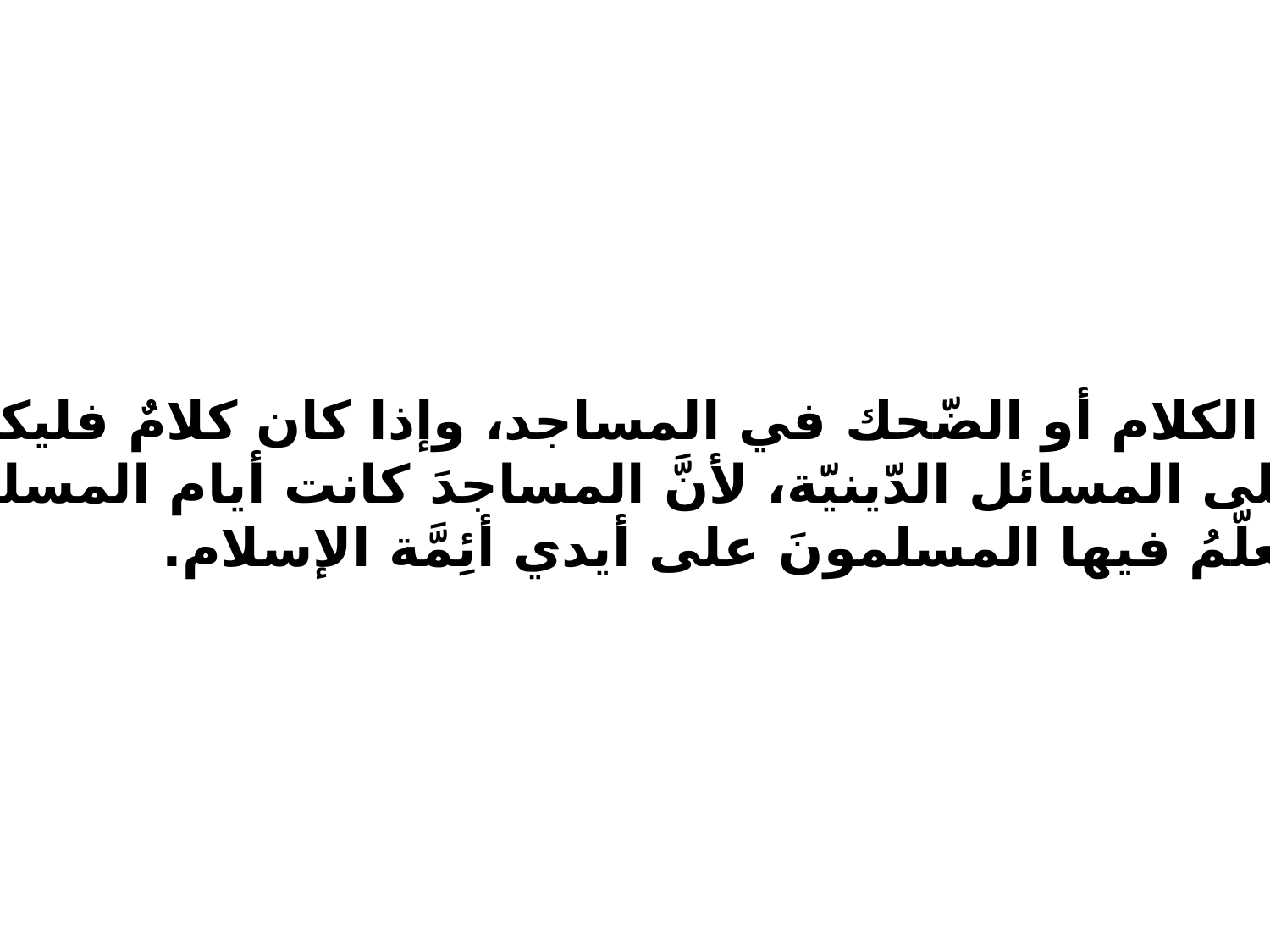

7) لا يجوز الكلام أو الضّحك في المساجد، وإذا كان كلامٌ فليكن
مقتصَرًا على المسائل الدّينيّة، لأنَّ المساجدَ كانت أيام المسلمين الأوائلِ
مدارِسَ يتعلّمُ فيها المسلمونَ على أيدي أئِمَّة الإسلام.